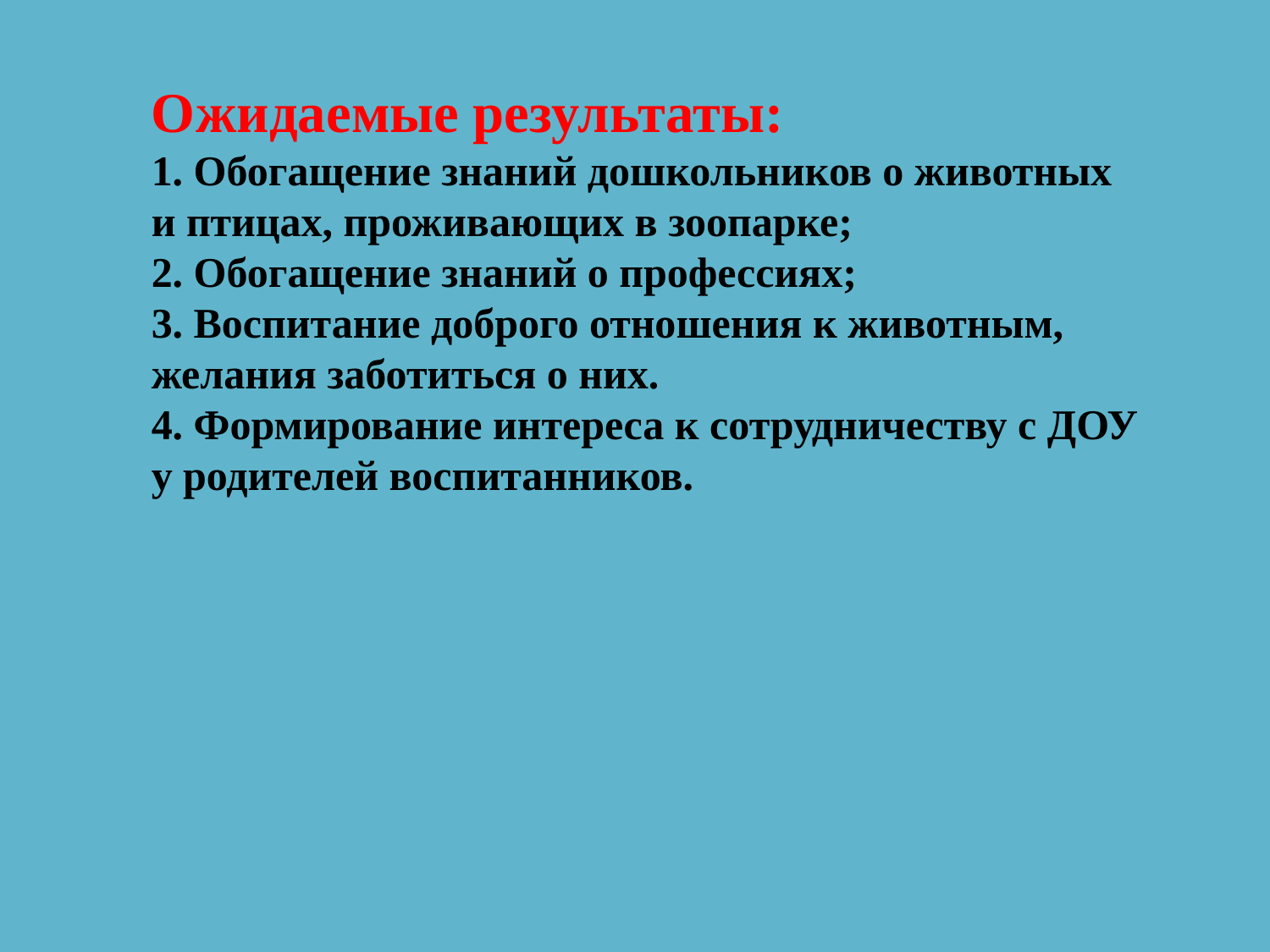

Ожидаемые результаты:
1. Обогащение знаний дошкольников о животных и птицах, проживающих в зоопарке;
2. Обогащение знаний о профессиях;
3. Воспитание доброго отношения к животным, желания заботиться о них.
4. Формирование интереса к сотрудничеству с ДОУ у родителей воспитанников.